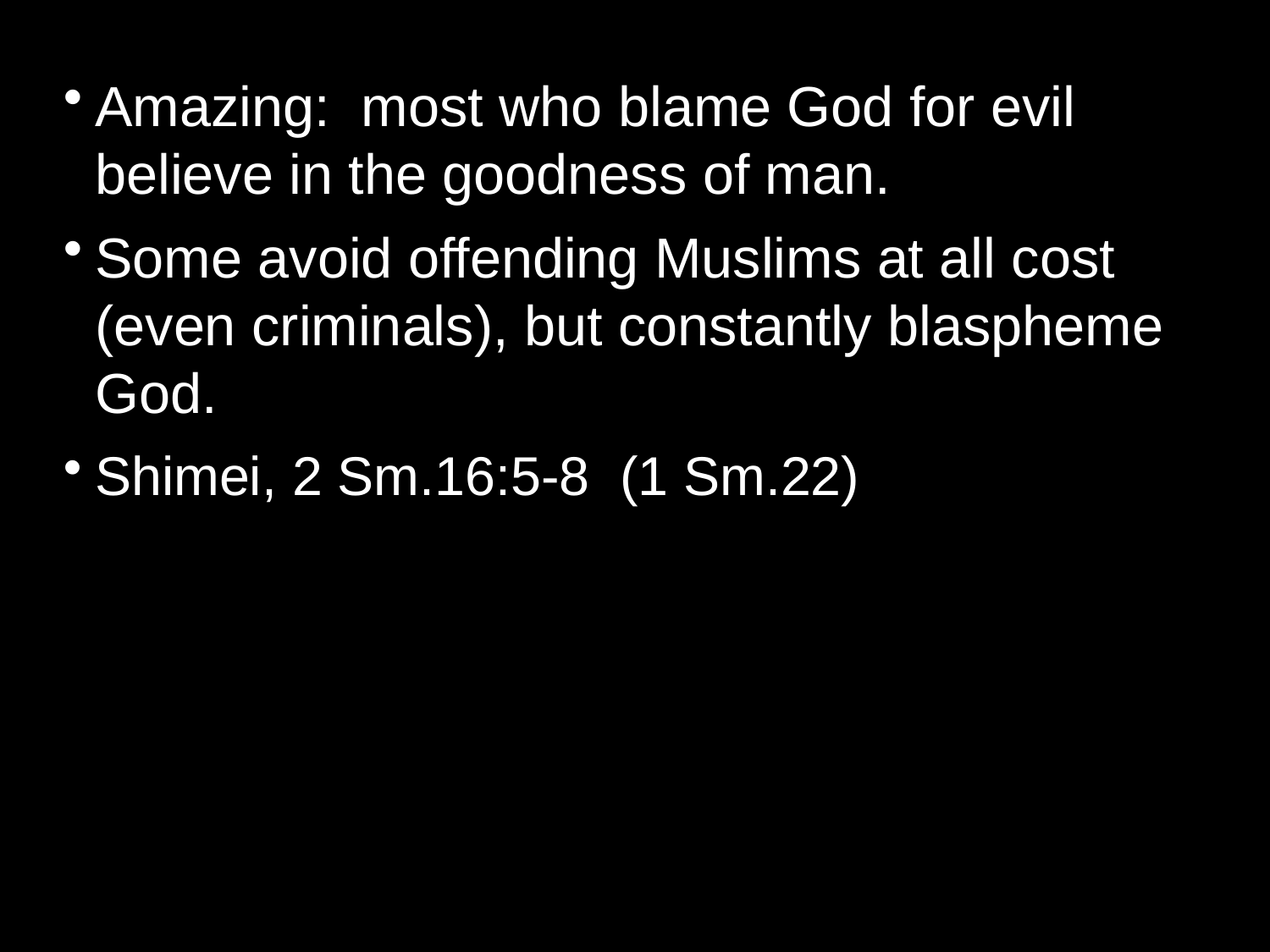

Amazing:  most who blame God for evil believe in the goodness of man.
Some avoid offending Muslims at all cost (even criminals), but constantly blaspheme God.
Shimei, 2 Sm.16:5-8  (1 Sm.22)